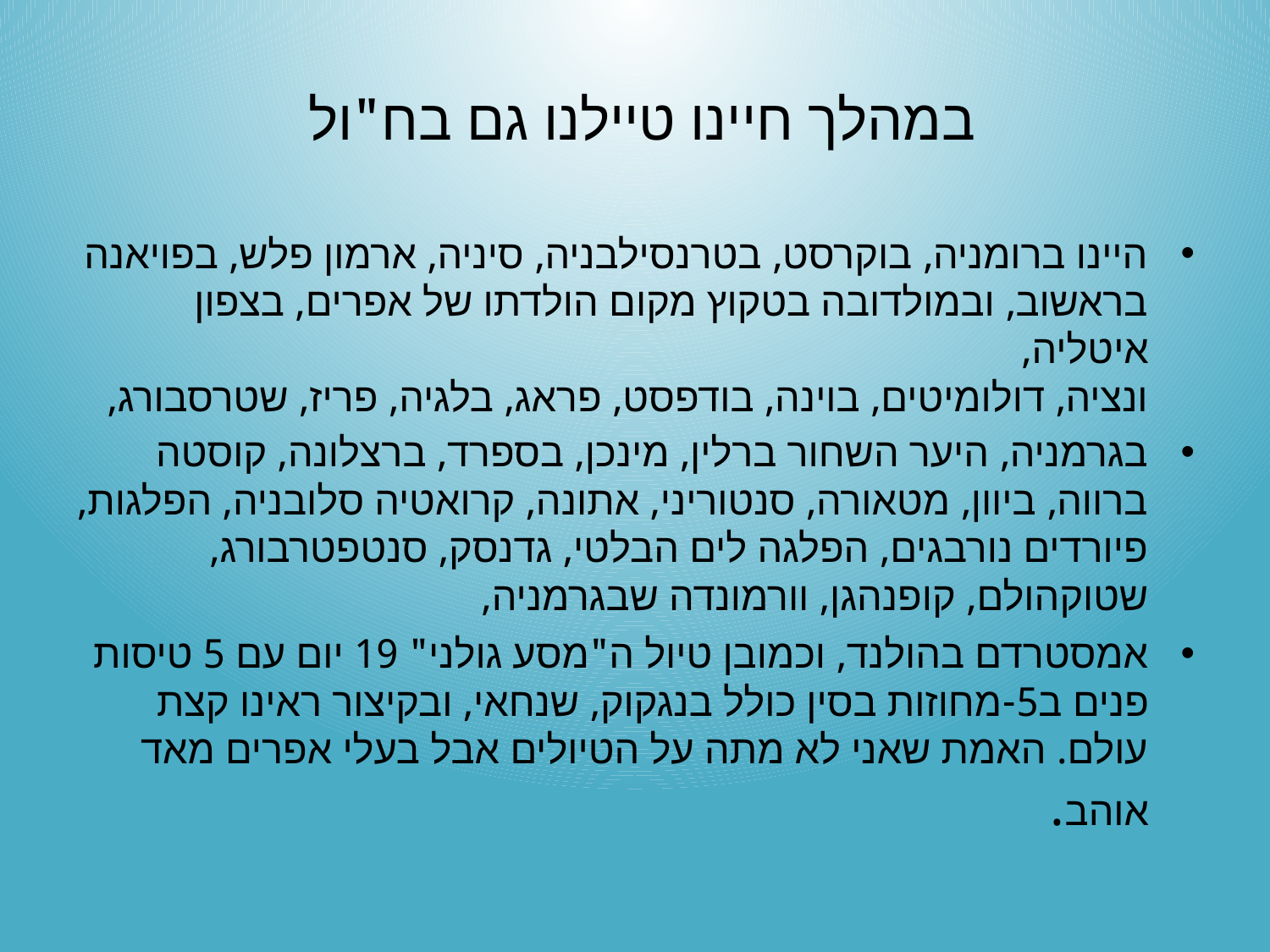

# במהלך חיינו טיילנו גם בח"ול
היינו ברומניה, בוקרסט, בטרנסילבניה, סיניה, ארמון פלש, בפויאנה בראשוב, ובמולדובה בטקוץ מקום הולדתו של אפרים, בצפון איטליה,
ונציה, דולומיטים, בוינה, בודפסט, פראג, בלגיה, פריז, שטרסבורג,
בגרמניה, היער השחור ברלין, מינכן, בספרד, ברצלונה, קוסטה ברווה, ביוון, מטאורה, סנטוריני, אתונה, קרואטיה סלובניה, הפלגות, פיורדים נורבגים, הפלגה לים הבלטי, גדנסק, סנטפטרבורג, שטוקהולם, קופנהגן, וורמונדה שבגרמניה,
אמסטרדם בהולנד, וכמובן טיול ה"מסע גולני" 19 יום עם 5 טיסות פנים ב5-מחוזות בסין כולל בנגקוק, שנחאי, ובקיצור ראינו קצת עולם. האמת שאני לא מתה על הטיולים אבל בעלי אפרים מאד אוהב.